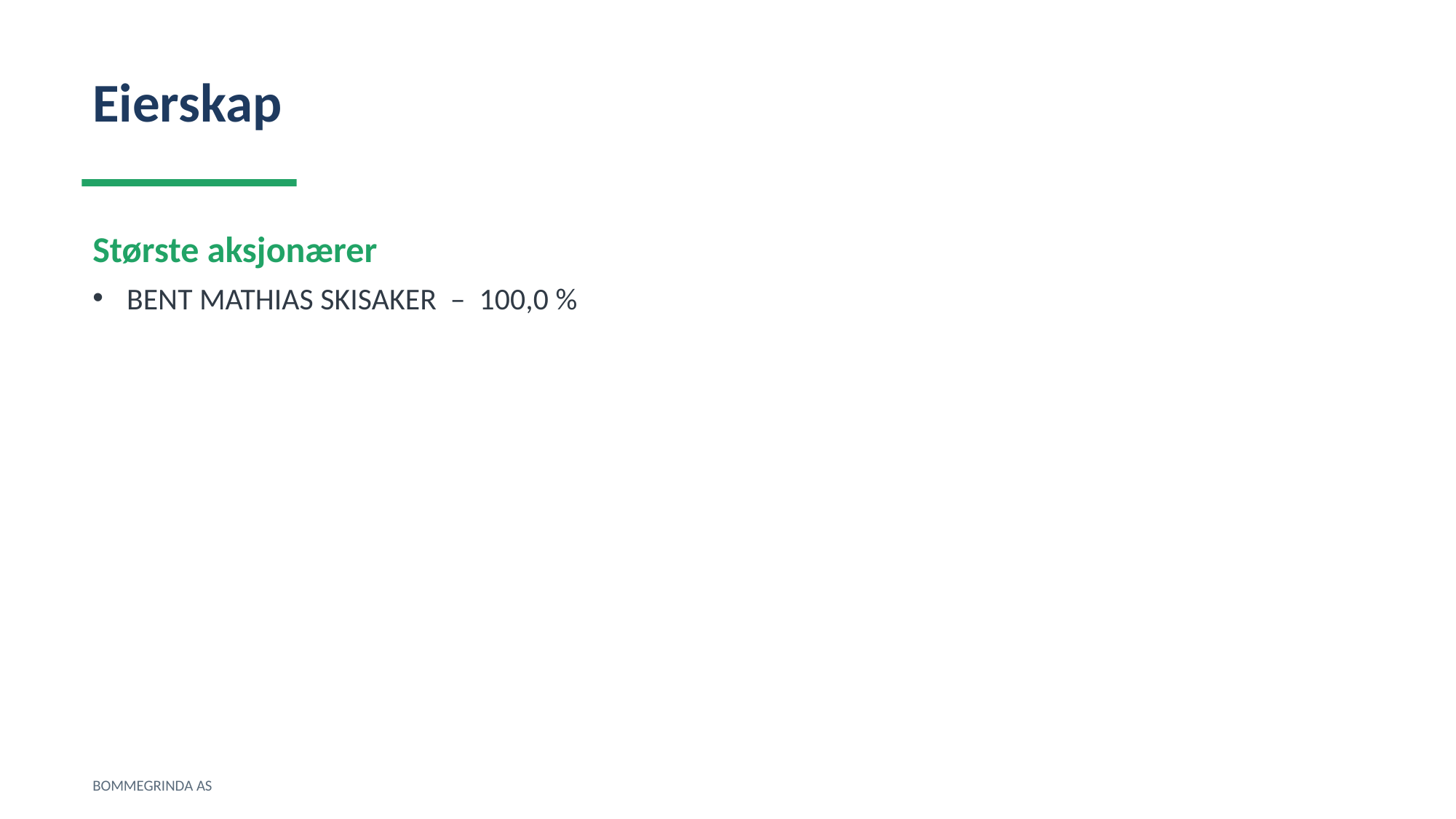

Eierskap

Største aksjonærer
BENT MATHIAS SKISAKER  –  100,0 %
BOMMEGRINDA AS